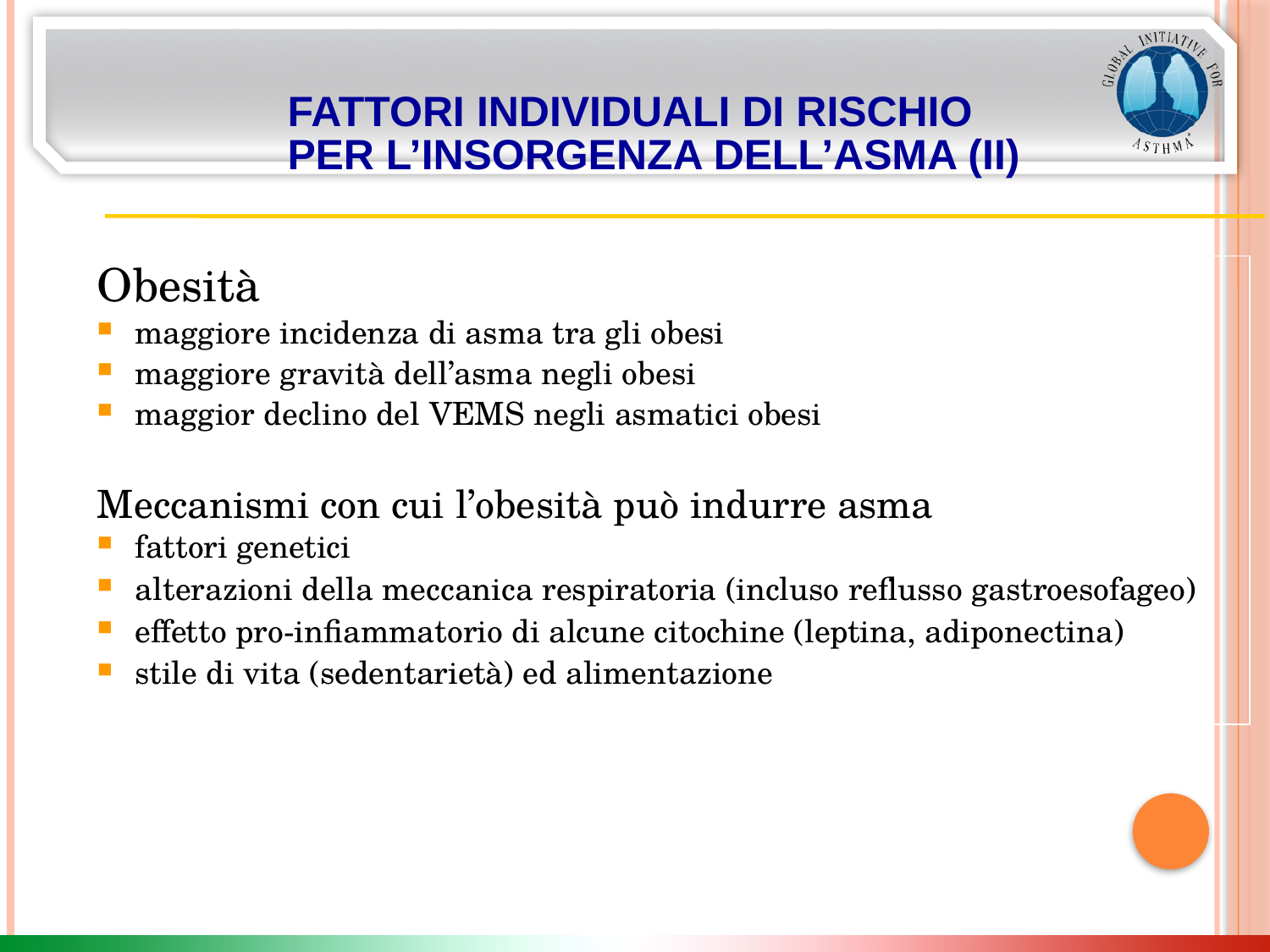

Fattori individuali di rischio per l’insorgenza dell’asma (II)

Obesità
maggiore incidenza di asma tra gli obesi
maggiore gravità dell’asma negli obesi
maggior declino del VEMS negli asmatici obesi

Meccanismi con cui l’obesità può indurre asma
fattori genetici
alterazioni della meccanica respiratoria (incluso reflusso gastroesofageo)
effetto pro-infiammatorio di alcune citochine (leptina, adiponectina)
stile di vita (sedentarietà) ed alimentazione